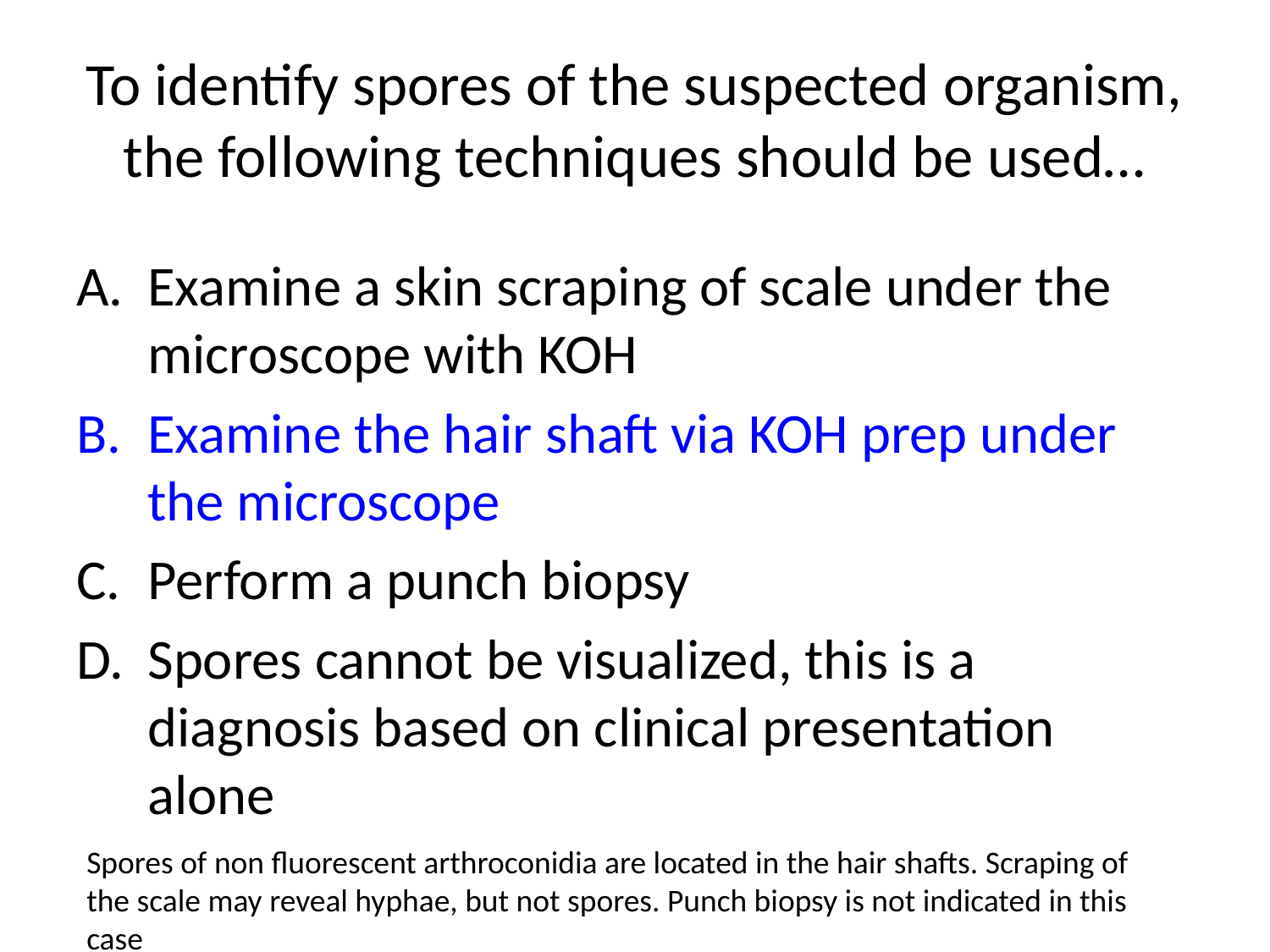

# To identify spores of the suspected organism, the following techniques should be used…
Examine a skin scraping of scale under the microscope with KOH
Examine the hair shaft via KOH prep under the microscope
Perform a punch biopsy
Spores cannot be visualized, this is a diagnosis based on clinical presentation alone
Spores of non fluorescent arthroconidia are located in the hair shafts. Scraping of the scale may reveal hyphae, but not spores. Punch biopsy is not indicated in this case